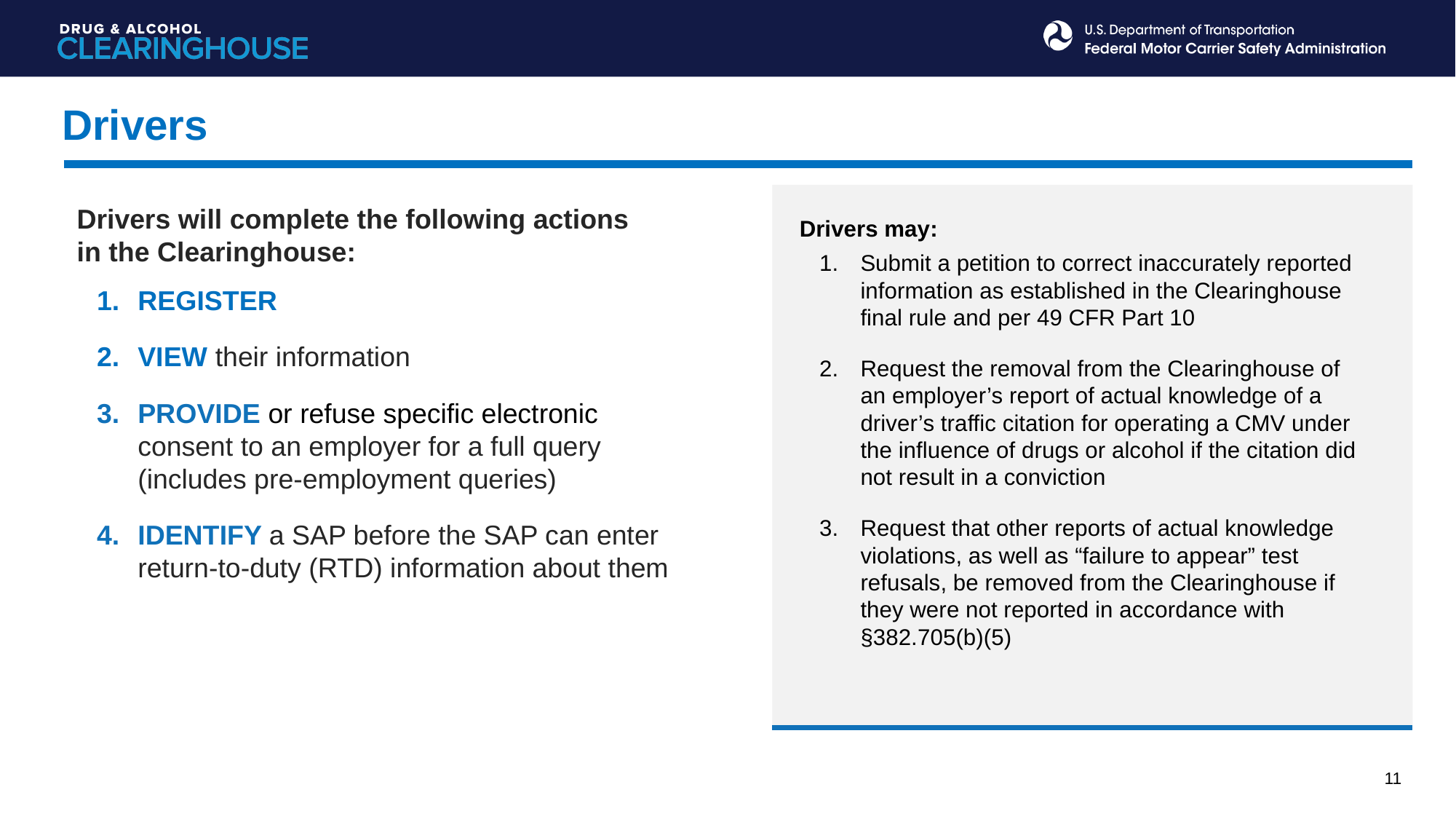

Drivers
Drivers may:
Submit a petition to correct inaccurately reported information as established in the Clearinghouse final rule and per 49 CFR Part 10
Request the removal from the Clearinghouse of an employer’s report of actual knowledge of a driver’s traffic citation for operating a CMV under the influence of drugs or alcohol if the citation did not result in a conviction
Request that other reports of actual knowledge violations, as well as “failure to appear” test refusals, be removed from the Clearinghouse if they were not reported in accordance with §382.705(b)(5)

Drivers will complete the following actions
in the Clearinghouse:
REGISTER
VIEW their information
PROVIDE or refuse specific electronic consent to an employer for a full query (includes pre-employment queries)
IDENTIFY a SAP before the SAP can enter return-to-duty (RTD) information about them
11